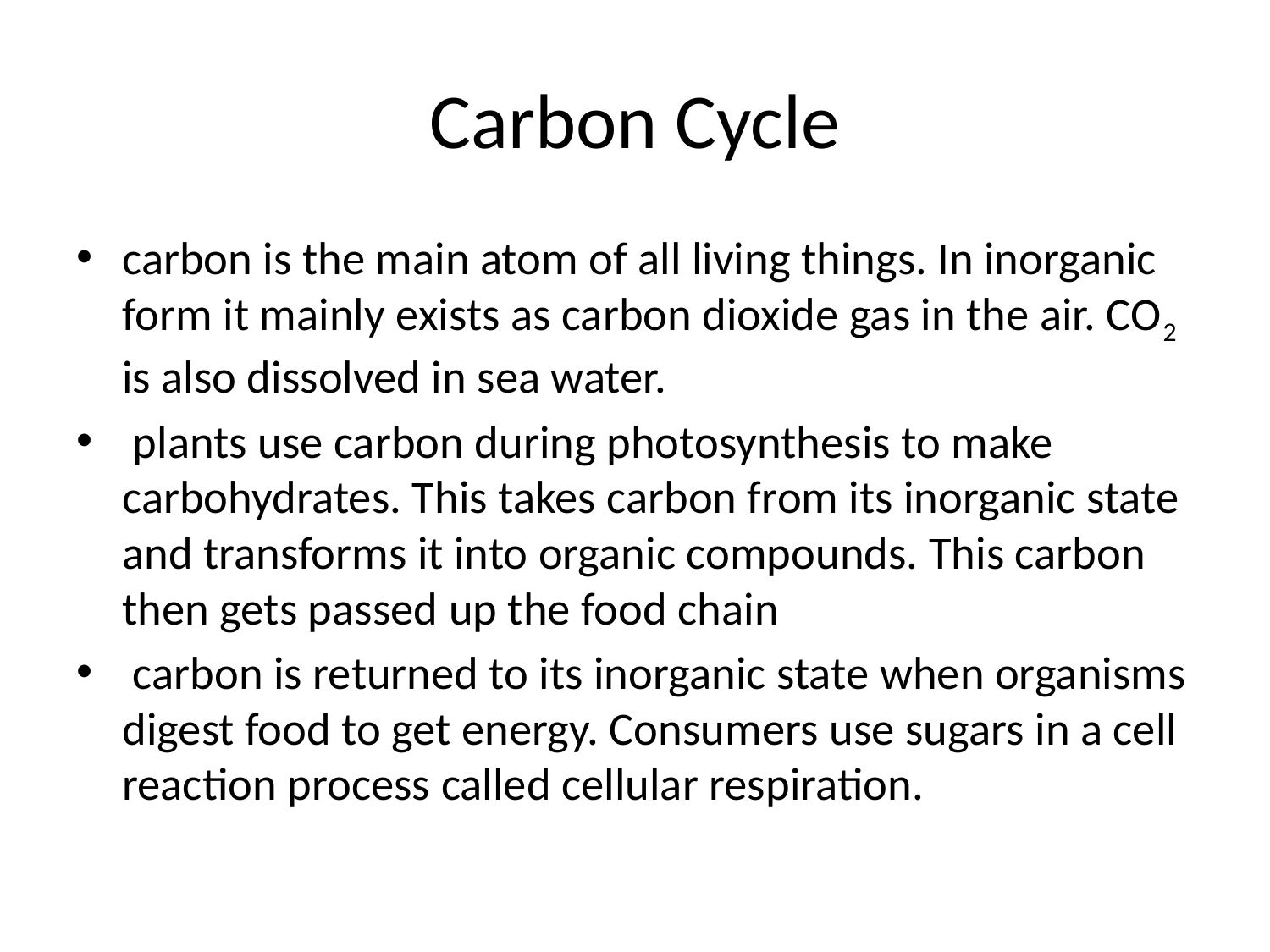

# Carbon Cycle
carbon is the main atom of all living things. In inorganic form it mainly exists as carbon dioxide gas in the air. CO2 is also dissolved in sea water.
 plants use carbon during photosynthesis to make carbohydrates. This takes carbon from its inorganic state and transforms it into organic compounds. This carbon then gets passed up the food chain
 carbon is returned to its inorganic state when organisms digest food to get energy. Consumers use sugars in a cell reaction process called cellular respiration.